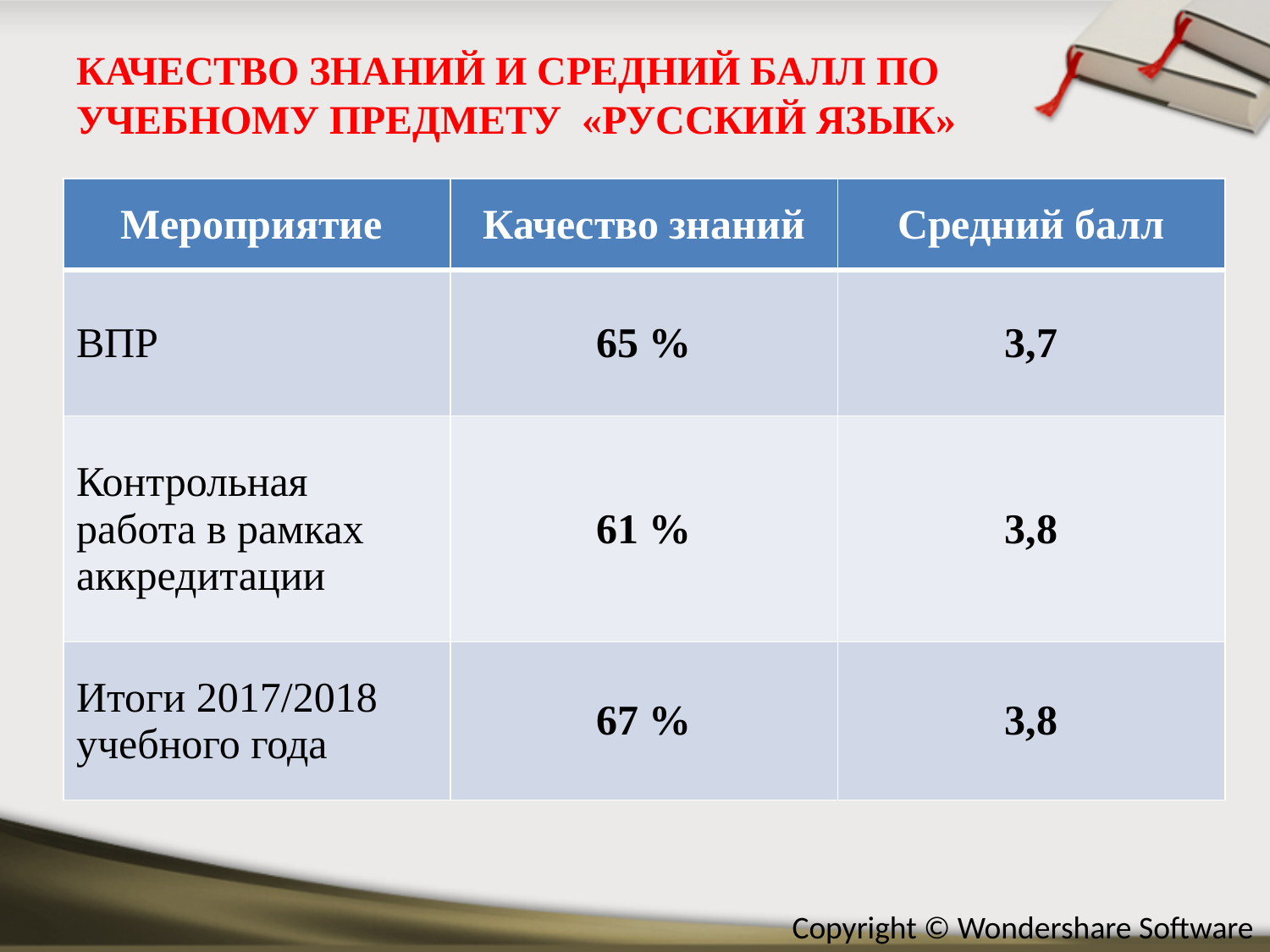

# КАЧЕСТВО ЗНАНИЙ И СРЕДНИЙ БАЛЛ ПО УЧЕБНОМУ ПРЕДМЕТУ  «РУССКИЙ ЯЗЫК»
| Мероприятие | Качество знаний | Средний балл |
| --- | --- | --- |
| ВПР | 65 % | 3,7 |
| Контрольная работа в рамках аккредитации | 61 % | 3,8 |
| Итоги 2017/2018 учебного года | 67 % | 3,8 |